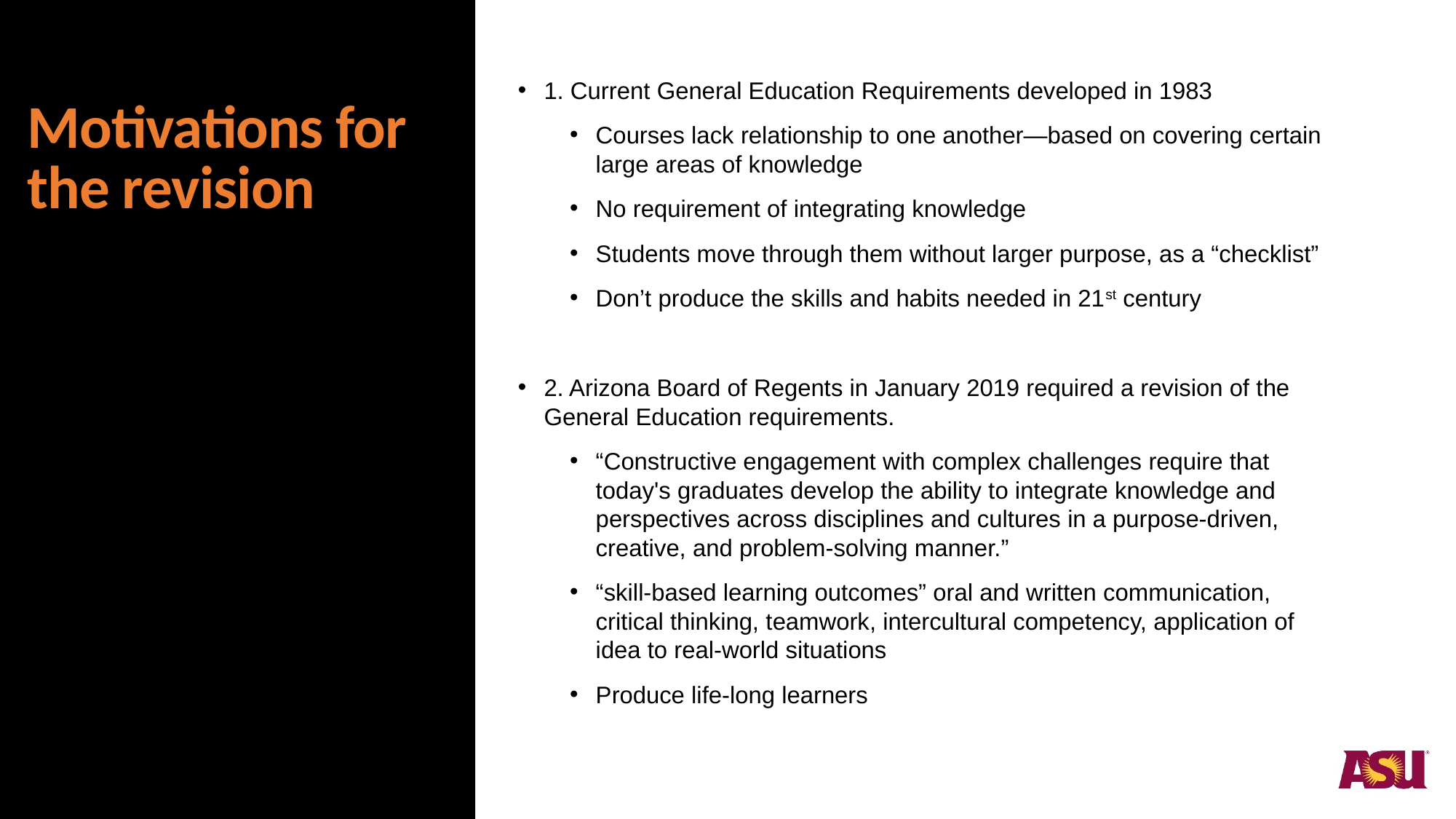

1. Current General Education Requirements developed in 1983
Courses lack relationship to one another—based on covering certain large areas of knowledge
No requirement of integrating knowledge
Students move through them without larger purpose, as a “checklist”
Don’t produce the skills and habits needed in 21st century

2. Arizona Board of Regents in January 2019 required a revision of the General Education requirements.
“Constructive engagement with complex challenges require that today's graduates develop the ability to integrate knowledge and perspectives across disciplines and cultures in a purpose-driven, creative, and problem-solving manner.”
“skill-based learning outcomes” oral and written communication, critical thinking, teamwork, intercultural competency, application of idea to real-world situations
Produce life-long learners
# Motivations for the revision